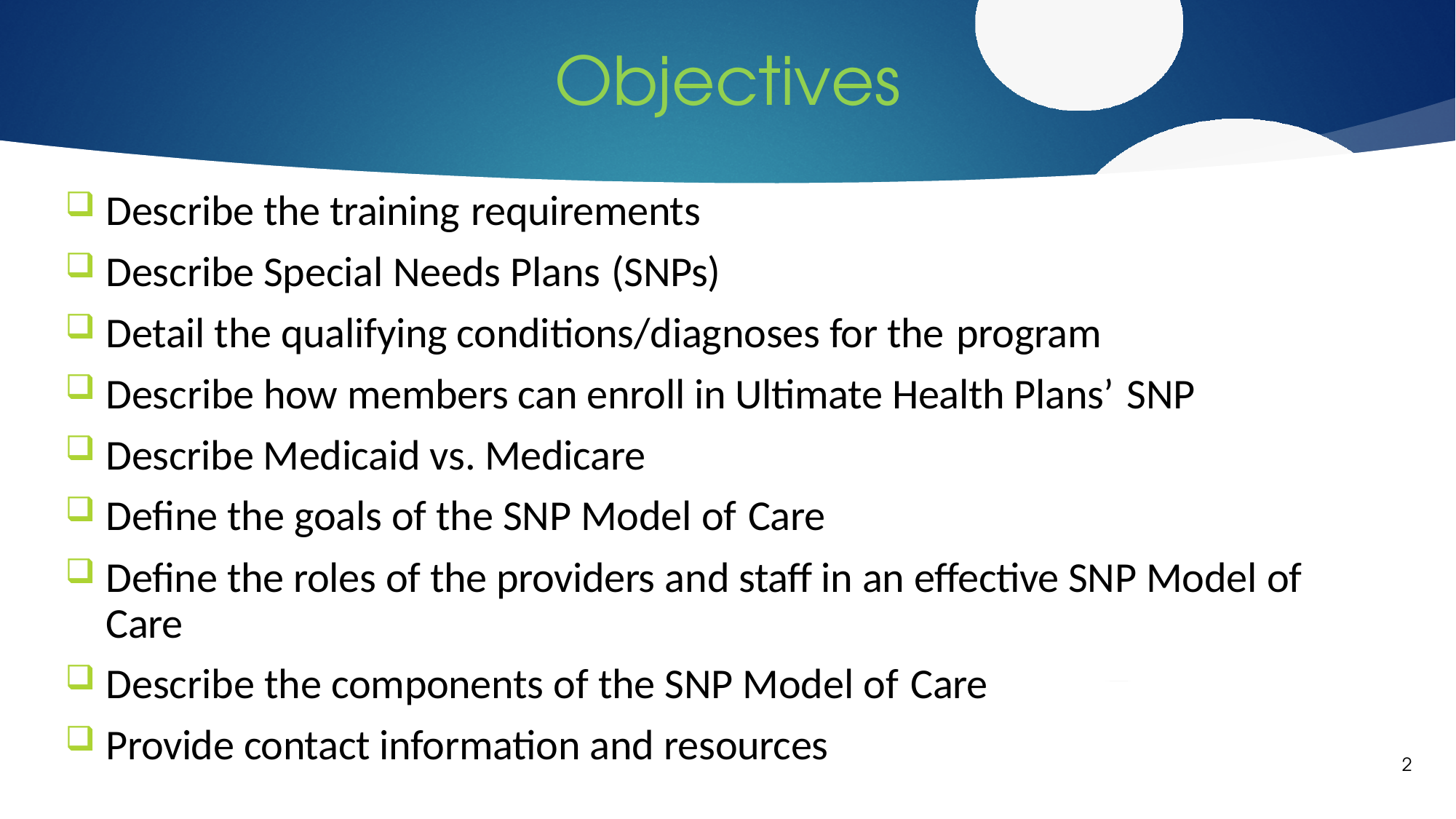

# Objectives
Describe the training requirements
Describe Special Needs Plans (SNPs)
Detail the qualifying conditions/diagnoses for the program
Describe how members can enroll in Ultimate Health Plans’ SNP
Describe Medicaid vs. Medicare
Define the goals of the SNP Model of Care
Define the roles of the providers and staff in an effective SNP Model of  Care
Describe the components of the SNP Model of Care
Provide contact information and resources
2